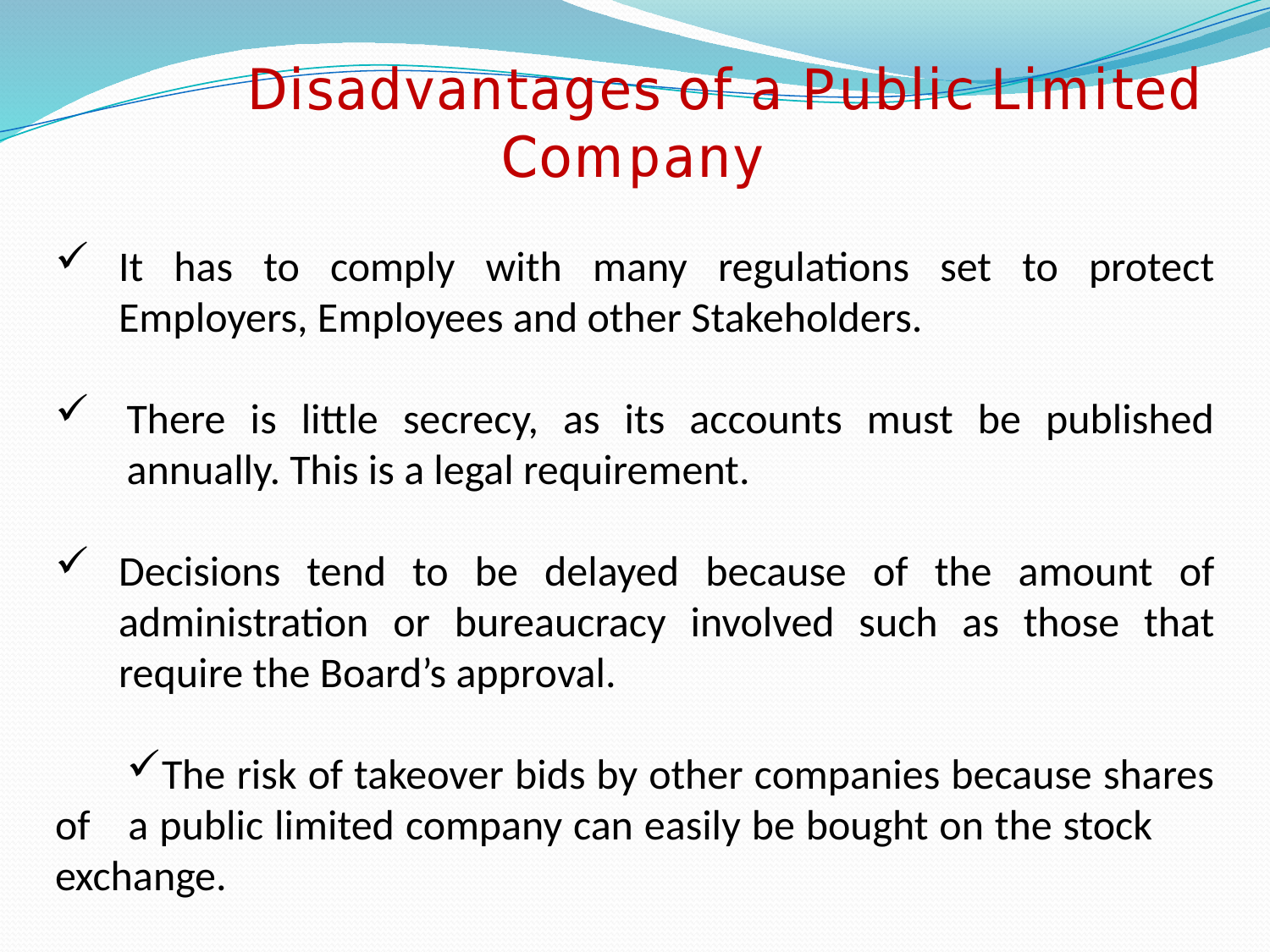

Disadvantages of a Public Limited Company

It has to comply with many regulations set to protect Employers, Employees and other Stakeholders.

There is little secrecy, as its accounts must be published annually. This is a legal requirement.

Decisions tend to be delayed because of the amount of administration or bureaucracy involved such as those that require the Board’s approval.

The risk of takeover bids by other companies because shares of 	a public limited company can easily be bought on the stock 	exchange.